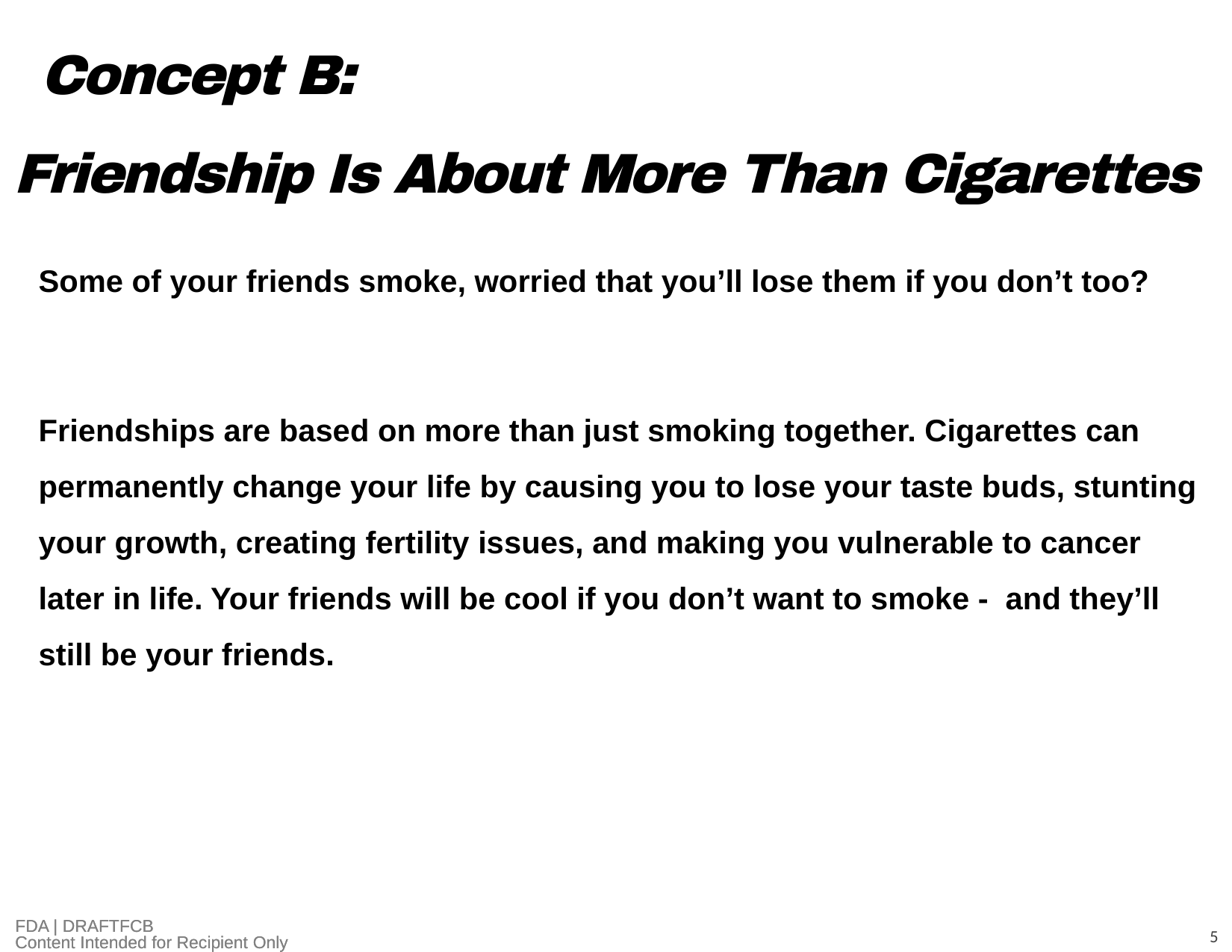

Concept B:
# Friendship Is About More Than Cigarettes
Some of your friends smoke, worried that you’ll lose them if you don’t too?

Friendships are based on more than just smoking together. Cigarettes can permanently change your life by causing you to lose your taste buds, stunting your growth, creating fertility issues, and making you vulnerable to cancer later in life. Your friends will be cool if you don’t want to smoke -  and they’ll still be your friends.

5